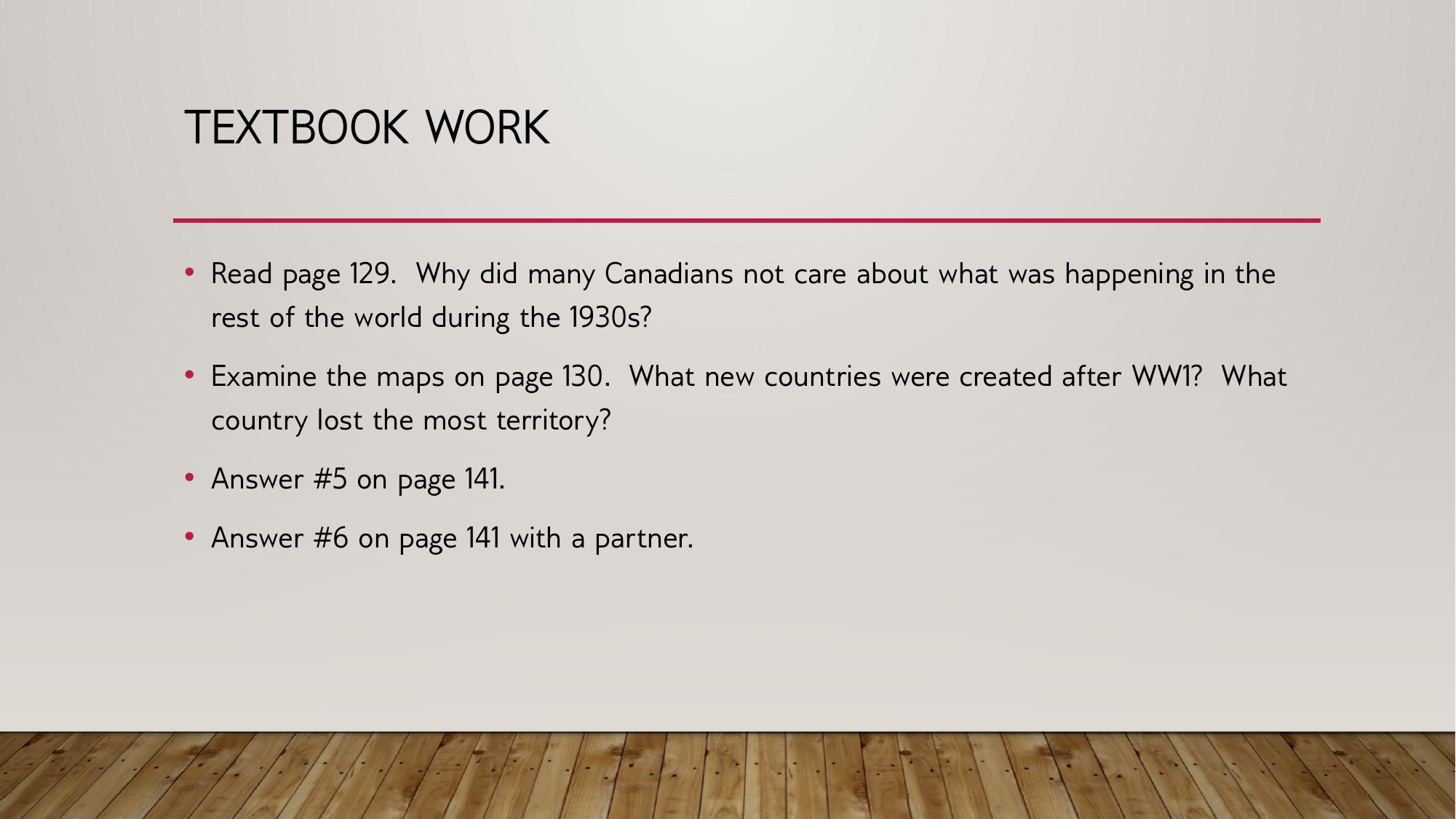

# Textbook work
Read page 129.  Why did many Canadians not care about what was happening in the rest of the world during the 1930s?
Examine the maps on page 130.  What new countries were created after WW1?  What country lost the most territory?
Answer #5 on page 141.
Answer #6 on page 141 with a partner.